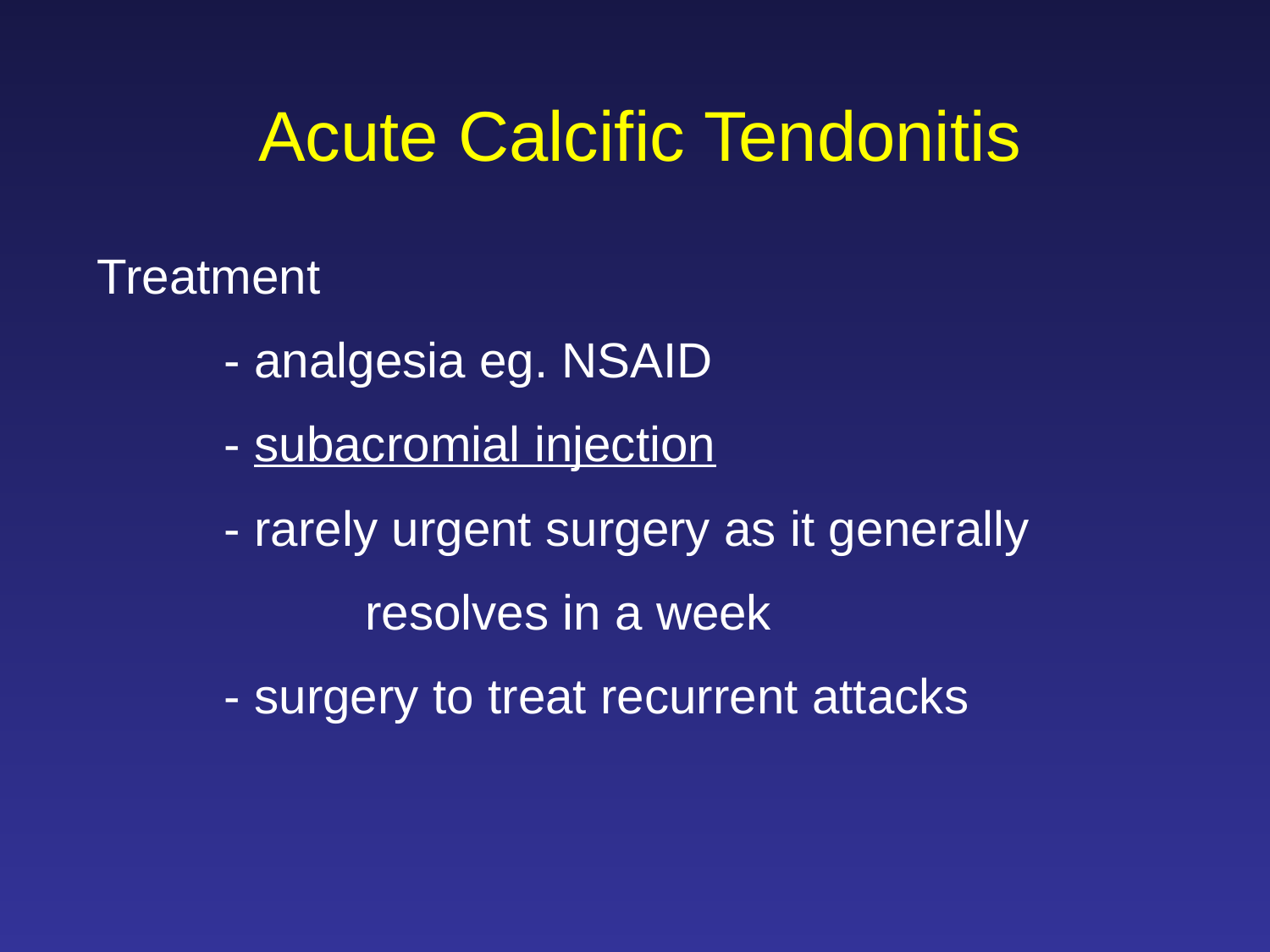

Acute Calcific Tendonitis

Treatment
	- analgesia eg. NSAID
	- subacromial injection
	- rarely urgent surgery as it generally
		 resolves in a week
	- surgery to treat recurrent attacks